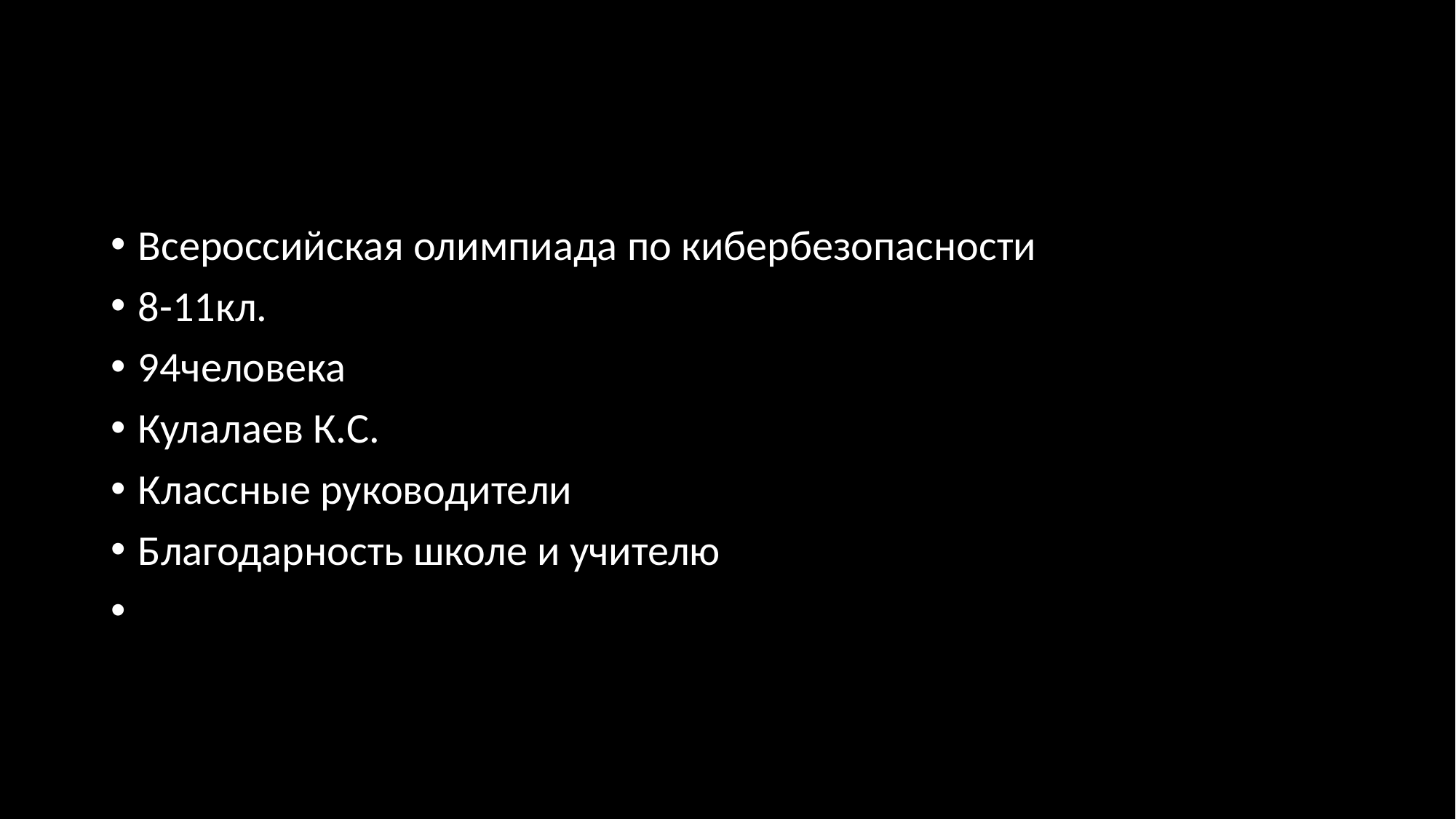

#
Всероссийская олимпиада по кибербезопасности
8-11кл.
94человека
Кулалаев К.С.
Классные руководители
Благодарность школе и учителю